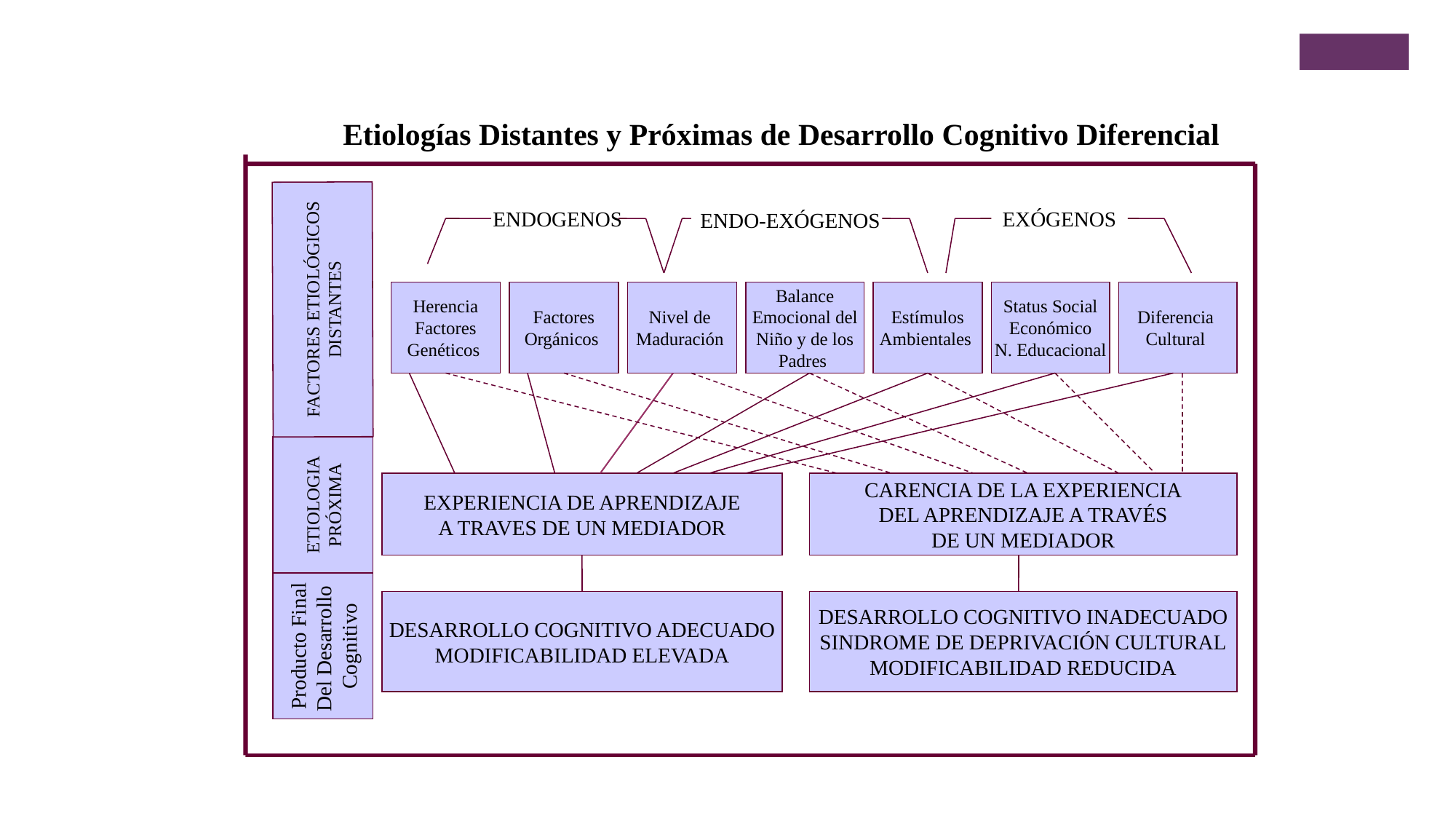

Etiologías Distantes y Próximas de Desarrollo Cognitivo Diferencial

ENDOGENOS
EXÓGENOS
ENDO-EXÓGENOS

FACTORES ETIOLÓGICOS
DISTANTES
Herencia
Factores
Genéticos
Factores
Orgánicos
Nivel de
Maduración
Balance
Emocional del
Niño y de los
Padres
Estímulos
Ambientales
Status Social
Económico
N. Educacional
Diferencia
Cultural

ETIOLOGIA
PRÓXIMA
EXPERIENCIA DE APRENDIZAJE
A TRAVES DE UN MEDIADOR
CARENCIA DE LA EXPERIENCIA
DEL APRENDIZAJE A TRAVÉS
DE UN MEDIADOR

DESARROLLO COGNITIVO ADECUADO
MODIFICABILIDAD ELEVADA
DESARROLLO COGNITIVO INADECUADO
SINDROME DE DEPRIVACIÓN CULTURAL
MODIFICABILIDAD REDUCIDA
Producto Final
Del Desarrollo
Cognitivo